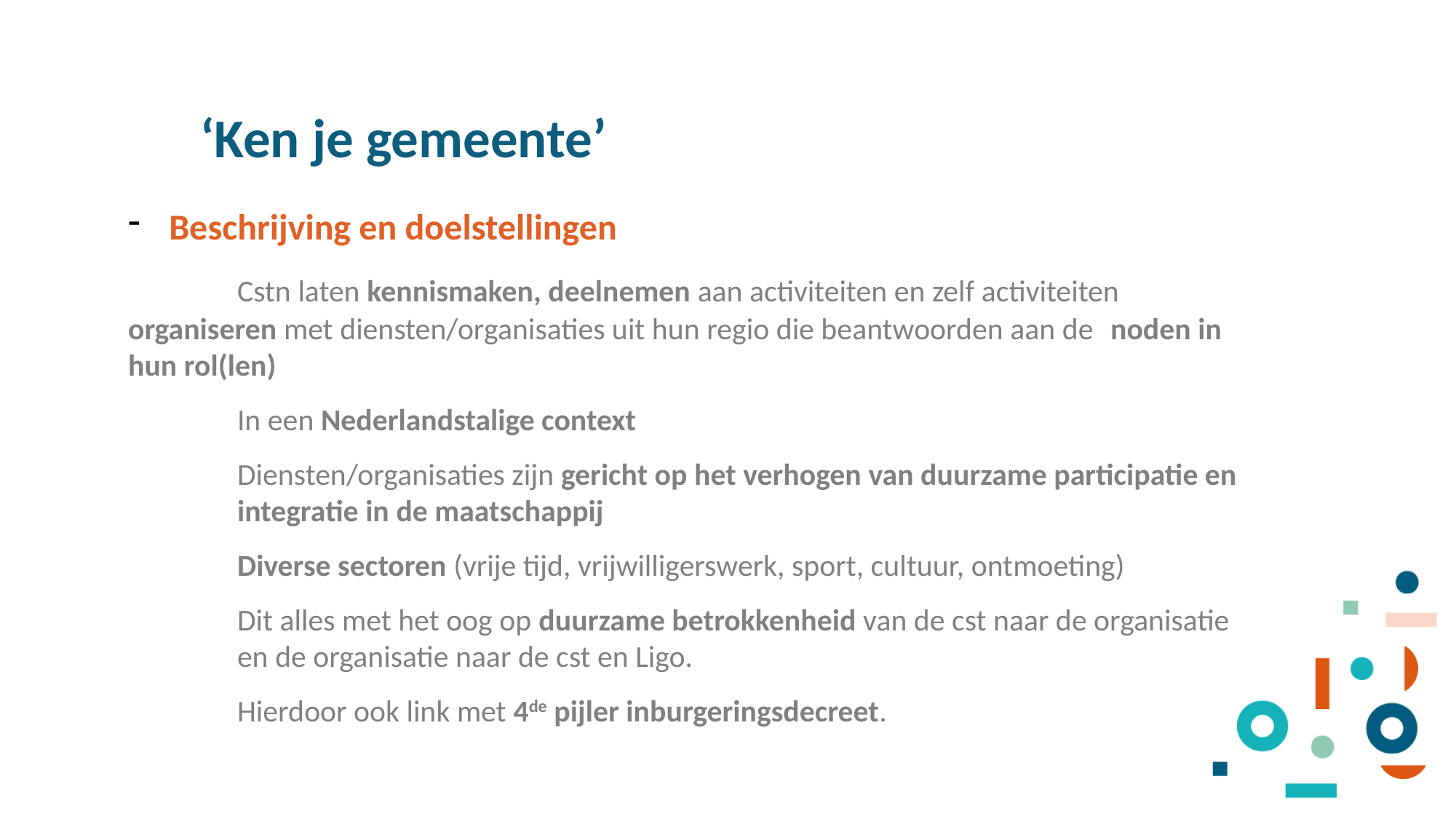

‘Ken je gemeente’
Beschrijving en doelstellingen
	Cstn laten kennismaken, deelnemen aan activiteiten en zelf activiteiten 	organiseren met diensten/organisaties uit hun regio die beantwoorden aan de 	noden in hun rol(len)
	In een Nederlandstalige context
	Diensten/organisaties zijn gericht op het verhogen van duurzame participatie en 	integratie in de maatschappij
	Diverse sectoren (vrije tijd, vrijwilligerswerk, sport, cultuur, ontmoeting)
	Dit alles met het oog op duurzame betrokkenheid van de cst naar de organisatie 	en de organisatie naar de cst en Ligo.
	Hierdoor ook link met 4de pijler inburgeringsdecreet.